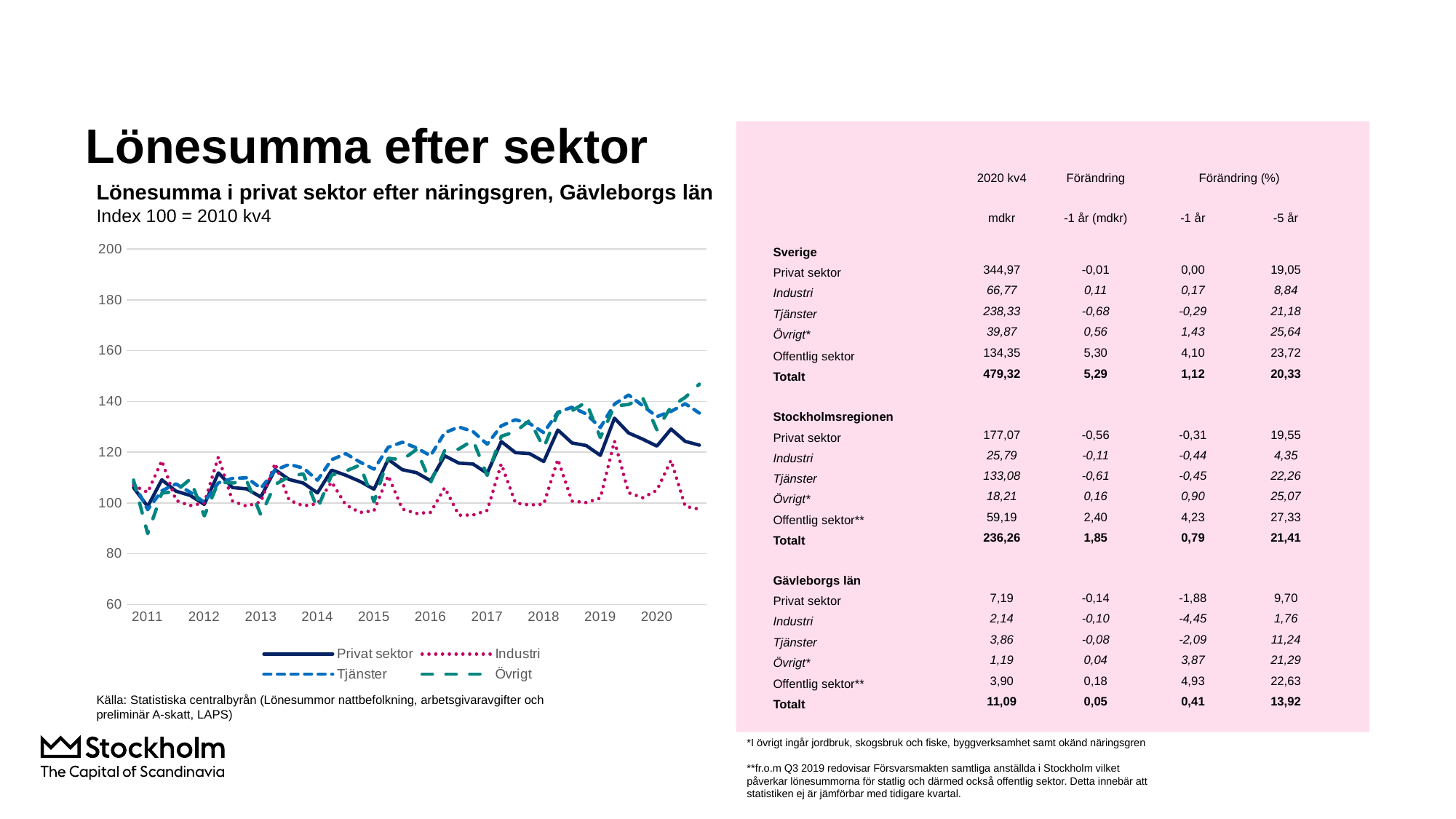

# Lönesumma efter sektor

|  | 2020 kv4 | Förändring | Förändring (%) |  |
| --- | --- | --- | --- | --- |
|  | mdkr | -1 år (mdkr) | -1 år | -5 år |
| Sverige |  |  |  |  |
| Privat sektor | 344,97 | -0,01 | 0,00 | 19,05 |
| Industri | 66,77 | 0,11 | 0,17 | 8,84 |
| Tjänster | 238,33 | -0,68 | -0,29 | 21,18 |
| Övrigt\* | 39,87 | 0,56 | 1,43 | 25,64 |
| Offentlig sektor | 134,35 | 5,30 | 4,10 | 23,72 |
| Totalt | 479,32 | 5,29 | 1,12 | 20,33 |
| Stockholmsregionen |  |  |  |  |
| Privat sektor | 177,07 | -0,56 | -0,31 | 19,55 |
| Industri | 25,79 | -0,11 | -0,44 | 4,35 |
| Tjänster | 133,08 | -0,61 | -0,45 | 22,26 |
| Övrigt\* | 18,21 | 0,16 | 0,90 | 25,07 |
| Offentlig sektor\*\* | 59,19 | 2,40 | 4,23 | 27,33 |
| Totalt | 236,26 | 1,85 | 0,79 | 21,41 |
| Gävleborgs län |  |  |  |  |
| Privat sektor | 7,19 | -0,14 | -1,88 | 9,70 |
| Industri | 2,14 | -0,10 | -4,45 | 1,76 |
| Tjänster | 3,86 | -0,08 | -2,09 | 11,24 |
| Övrigt\* | 1,19 | 0,04 | 3,87 | 21,29 |
| Offentlig sektor\*\* | 3,90 | 0,18 | 4,93 | 22,63 |
| Totalt | 11,09 | 0,05 | 0,41 | 13,92 |
Lönesumma i privat sektor efter näringsgren, Gävleborgs län
Index 100 = 2010 kv4

### Chart

| Category | Privat sektor | Industri | Tjänster | Övrigt |
|---|---|---|---|---|
|  | 106.0 | 107.0 | 108.0 | 109.0 |
| 2011 | 98.59083395905535 | 104.1383411577709 | 97.35178316567472 | 87.88192331072437 |
|  | 109.10586940256358 | 116.65107109473787 | 104.7925167380407 | 103.82569025174053 |
|  | 104.62917160729889 | 100.95356242953522 | 107.47328311077418 | 104.57679293291346 |
|  | 102.96331981816704 | 98.9383962945052 | 104.2433250079403 | 109.38686885395182 |
| 2012 | 99.40950242773116 | 99.94953596526936 | 100.26591956820803 | 94.91516964651686 |
|  | 111.82838376849097 | 118.232791264075 | 107.9094870600601 | 108.2569898642224 |
|  | 106.0480654986477 | 100.67055819386566 | 109.6753556479083 | 107.85704367575663 |
|  | 105.54139107423508 | 98.71893456863214 | 109.9064290000683 | 108.67345947229755 |
| 2013 | 102.32405697389785 | 100.44560750256008 | 105.77243102327793 | 95.24944638502978 |
|  | 113.10123287657045 | 115.57169744673489 | 112.85273231919257 | 107.260747125309 |
|  | 109.22668093364506 | 101.08459667448157 | 115.17586682707956 | 110.35070713185596 |
|  | 107.83099714111785 | 98.83584817486265 | 113.72776534285313 | 111.4601260354608 |
| 2014 | 103.94515946636352 | 99.6894760023307 | 108.9535700606148 | 97.8238549397642 |
|  | 112.90413973029409 | 108.25930763721712 | 117.02838919306923 | 110.96485522646884 |
|  | 110.90831419004326 | 99.23581129653668 | 119.43312130990982 | 112.5336881657977 |
|  | 108.5016878357618 | 96.24623891233516 | 116.12275648748984 | 114.90528083799066 |
| 2015 | 105.39966752363569 | 96.93142834953035 | 113.31705564093409 | 100.45704105182155 |
|  | 117.12321179170566 | 110.71488690122382 | 121.91703741857005 | 117.6141470365262 |
|  | 113.09062487955566 | 97.57564760865975 | 123.92341779586289 | 117.01153539305005 |
|  | 111.92428941547874 | 95.84905580478953 | 121.71727274880031 | 121.04245169062644 |
| 2016 | 108.77055926962163 | 96.26185970549284 | 118.61459772768069 | 108.00914581732604 |
|  | 118.57428572432578 | 106.00024486973763 | 127.66859444409124 | 120.63935309871422 |
|  | 115.69049394287359 | 95.16978813295859 | 129.9160522333116 | 121.23790216394632 |
|  | 115.32879842422376 | 95.22785502437868 | 128.134269810797 | 124.75180948177699 |
| 2017 | 111.65571362431169 | 97.03875840505691 | 123.14448305375511 | 110.81689467975008 |
|  | 124.19737946712634 | 115.39194549041153 | 130.38574330575378 | 126.28037451360522 |
|  | 119.83770799452208 | 99.98238949331551 | 132.78700984091324 | 128.08459043060537 |
|  | 119.42444147613776 | 99.18903537683319 | 131.2949210838189 | 132.516437494425 |
| 2018 | 116.30515152189892 | 99.50961449081991 | 127.68257016881414 | 121.78439231694716 |
|  | 128.7413295695811 | 117.17671337646455 | 135.7476965424993 | 135.43793386599106 |
|  | 123.64606610576664 | 100.72310482487869 | 137.69853318469026 | 136.33794326704972 |
|  | 122.62195032632316 | 100.16233085939743 | 135.07401442813995 | 139.70797026714817 |
| 2019 | 118.74303935225797 | 101.90272342816803 | 129.7246451082186 | 125.74245804961977 |
|  | 133.3905735499446 | 124.40002921556699 | 138.95252117471458 | 138.19009670188848 |
|  | 127.56768174251935 | 103.98347098386128 | 142.54467942668862 | 138.79147447399137 |
|  | 125.1299888814364 | 102.07085151077482 | 138.29061278109174 | 141.34306715451362 |
| 2020 | 122.4101777253082 | 104.9774595964318 | 134.0121286782109 | 128.82896458385503 |
Källa: Statistiska centralbyrån (Lönesummor nattbefolkning, arbetsgivaravgifter och preliminär A-skatt, LAPS)
*I övrigt ingår jordbruk, skogsbruk och fiske, byggverksamhet samt okänd näringsgren
**fr.o.m Q3 2019 redovisar Försvarsmakten samtliga anställda i Stockholm vilket påverkar lönesummorna för statlig och därmed också offentlig sektor. Detta innebär att statistiken ej är jämförbar med tidigare kvartal.